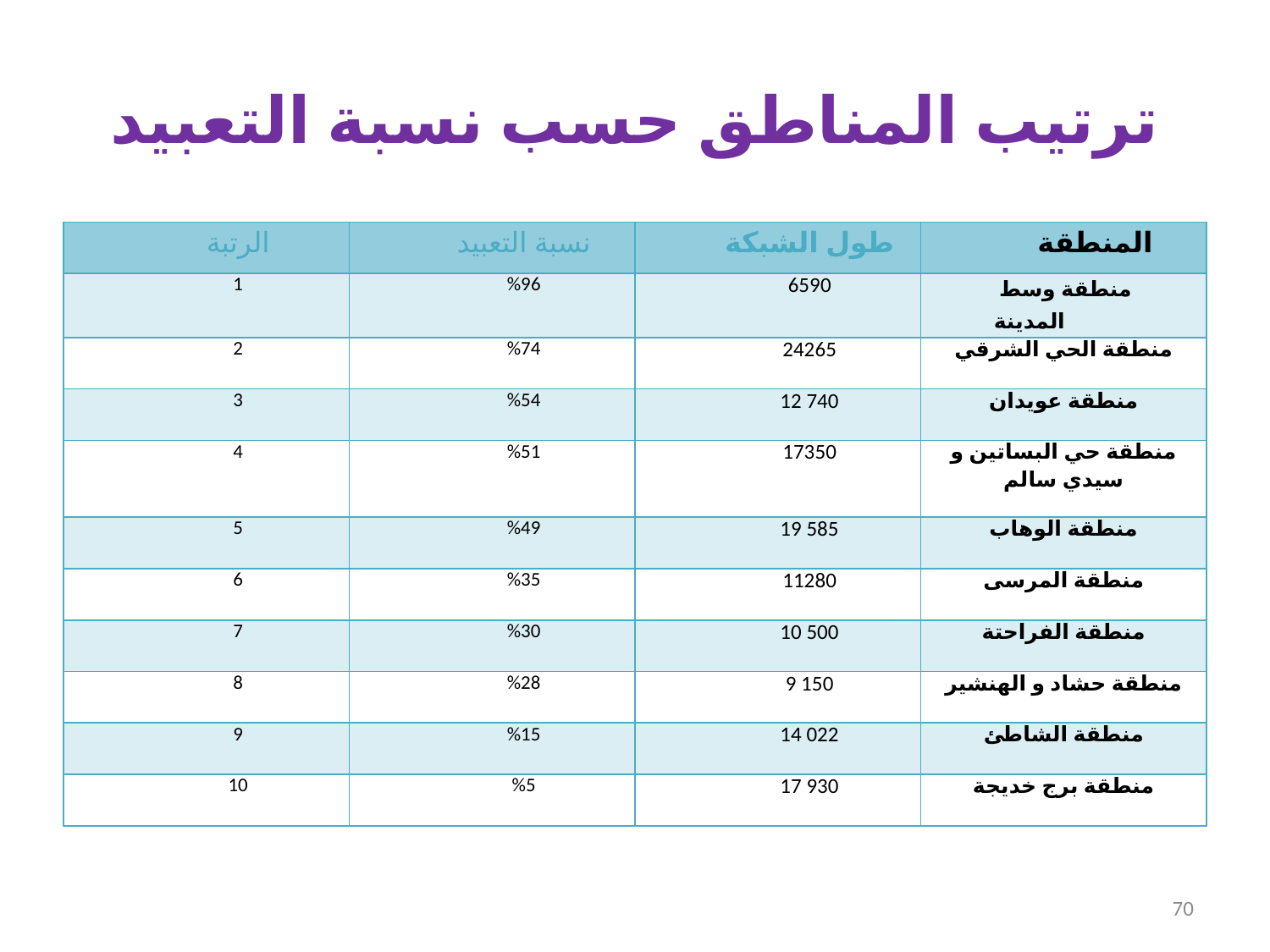

# ترتيب المناطق حسب نسبة التعبيد
| الرتبة | نسبة التعبيد | طول الشبكة | المنطقة |
| --- | --- | --- | --- |
| 1 | %96 | 6590 | منطقة وسط المدينة |
| 2 | %74 | 24265 | منطقة الحي الشرقي |
| 3 | %54 | 12 740 | منطقة عويدان |
| 4 | %51 | 17350 | منطقة حي البساتين و سيدي سالم |
| 5 | %49 | 19 585 | منطقة الوهاب |
| 6 | %35 | 11280 | منطقة المرسى |
| 7 | %30 | 10 500 | منطقة الفراحتة |
| 8 | %28 | 9 150 | منطقة حشاد و الهنشير |
| 9 | %15 | 14 022 | منطقة الشاطئ |
| 10 | %5 | 17 930 | منطقة برج خديجة |
70